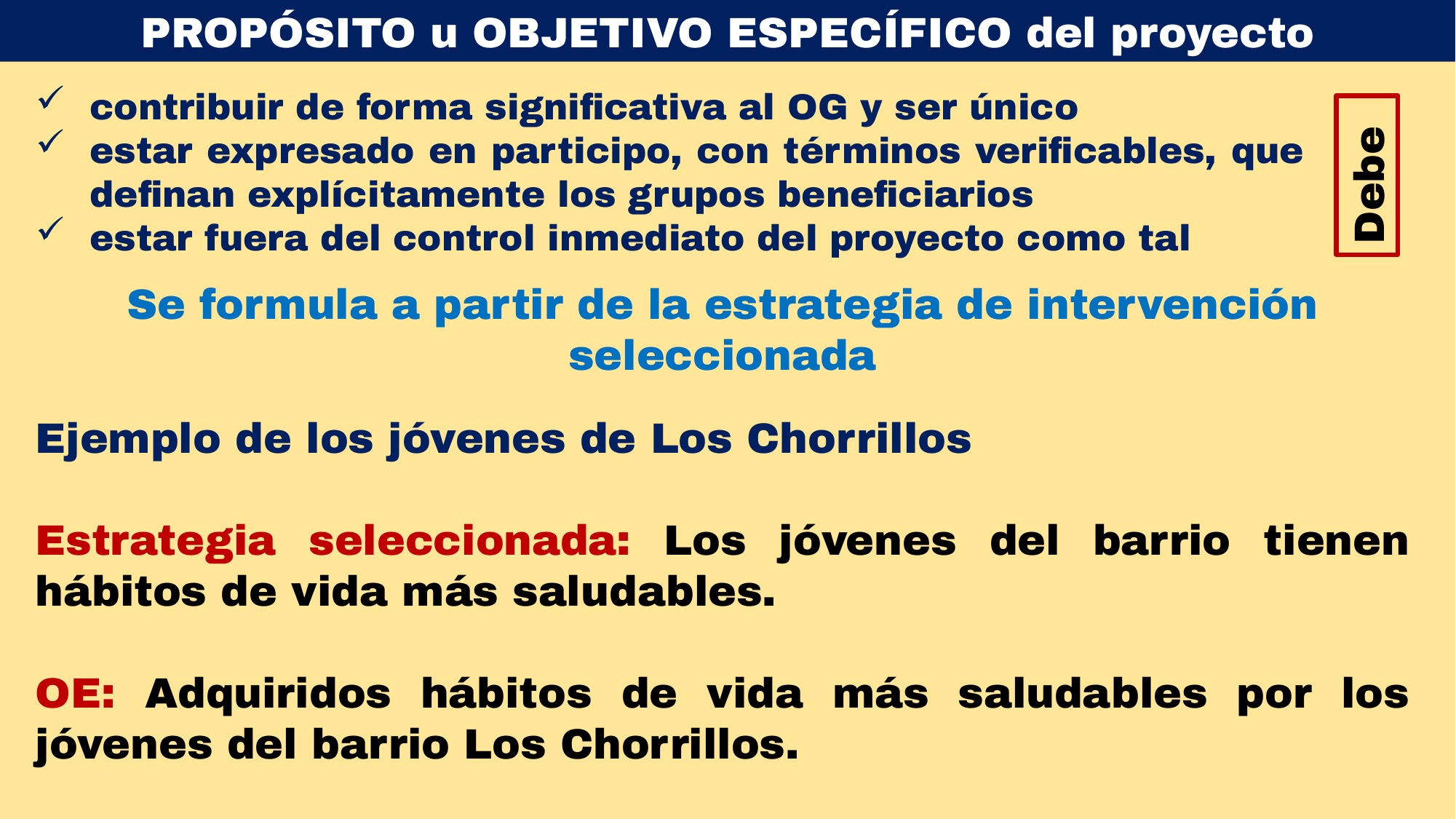

PROPÓSITO u OBJETIVO ESPECÍFICO del proyecto
contribuir de forma significativa al OG y ser único
estar expresado en participo, con términos verificables, que definan explícitamente los grupos beneficiarios
estar fuera del control inmediato del proyecto como tal
Debe
Se formula a partir de la estrategia de intervención seleccionada
Ejemplo de los jóvenes de Los Chorrillos

Estrategia seleccionada: Los jóvenes del barrio tienen hábitos de vida más saludables.

OE: Adquiridos hábitos de vida más saludables por los jóvenes del barrio Los Chorrillos.